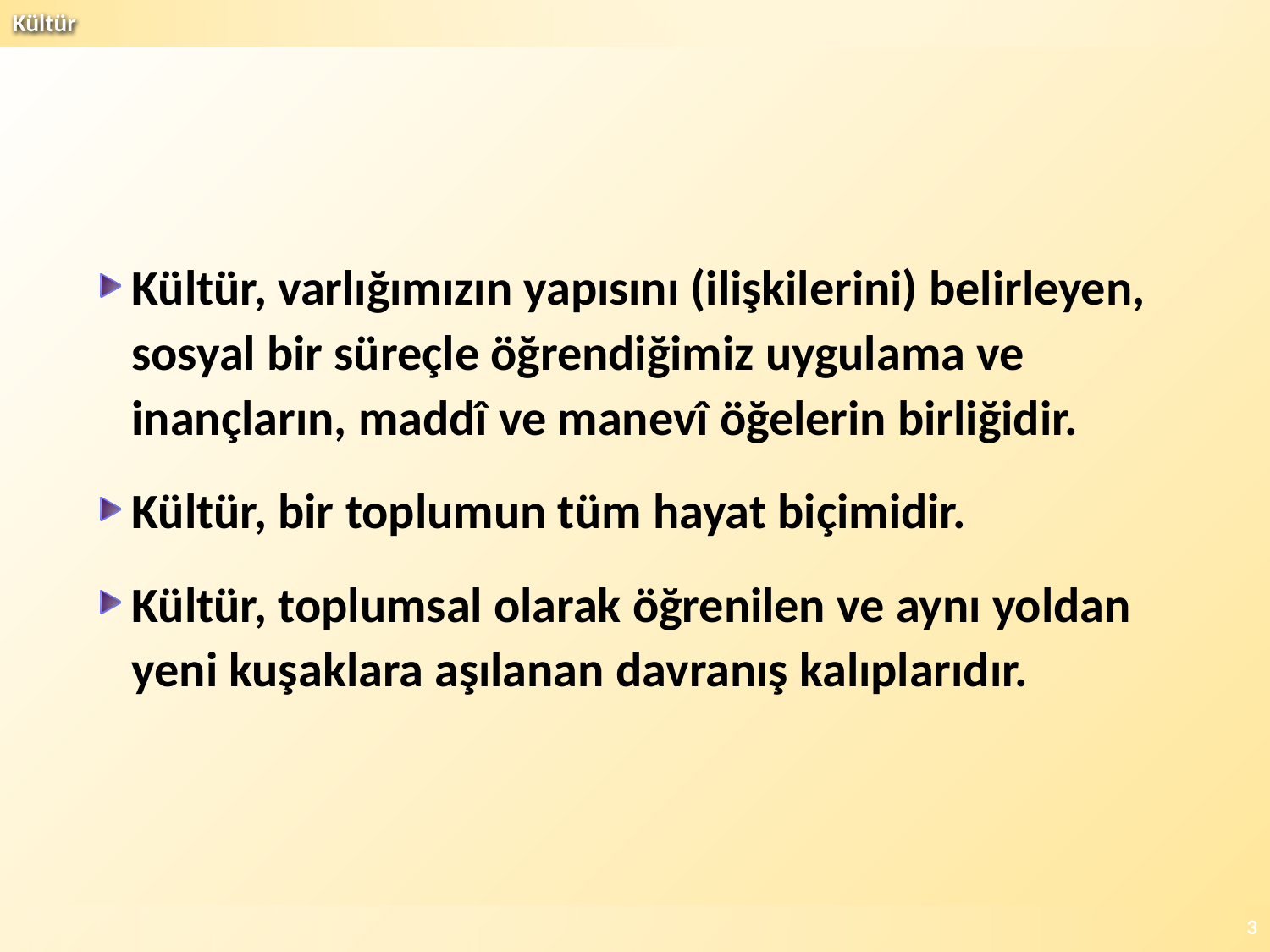

Kültür, varlığımızın yapısını (ilişkilerini) belirleyen, sosyal bir süreçle öğrendiğimiz uygulama ve inançların, maddî ve manevî öğelerin birliğidir.
Kültür, bir toplumun tüm hayat biçimidir.
Kültür, toplumsal olarak öğrenilen ve aynı yoldan yeni kuşaklara aşılanan davranış kalıplarıdır.
3